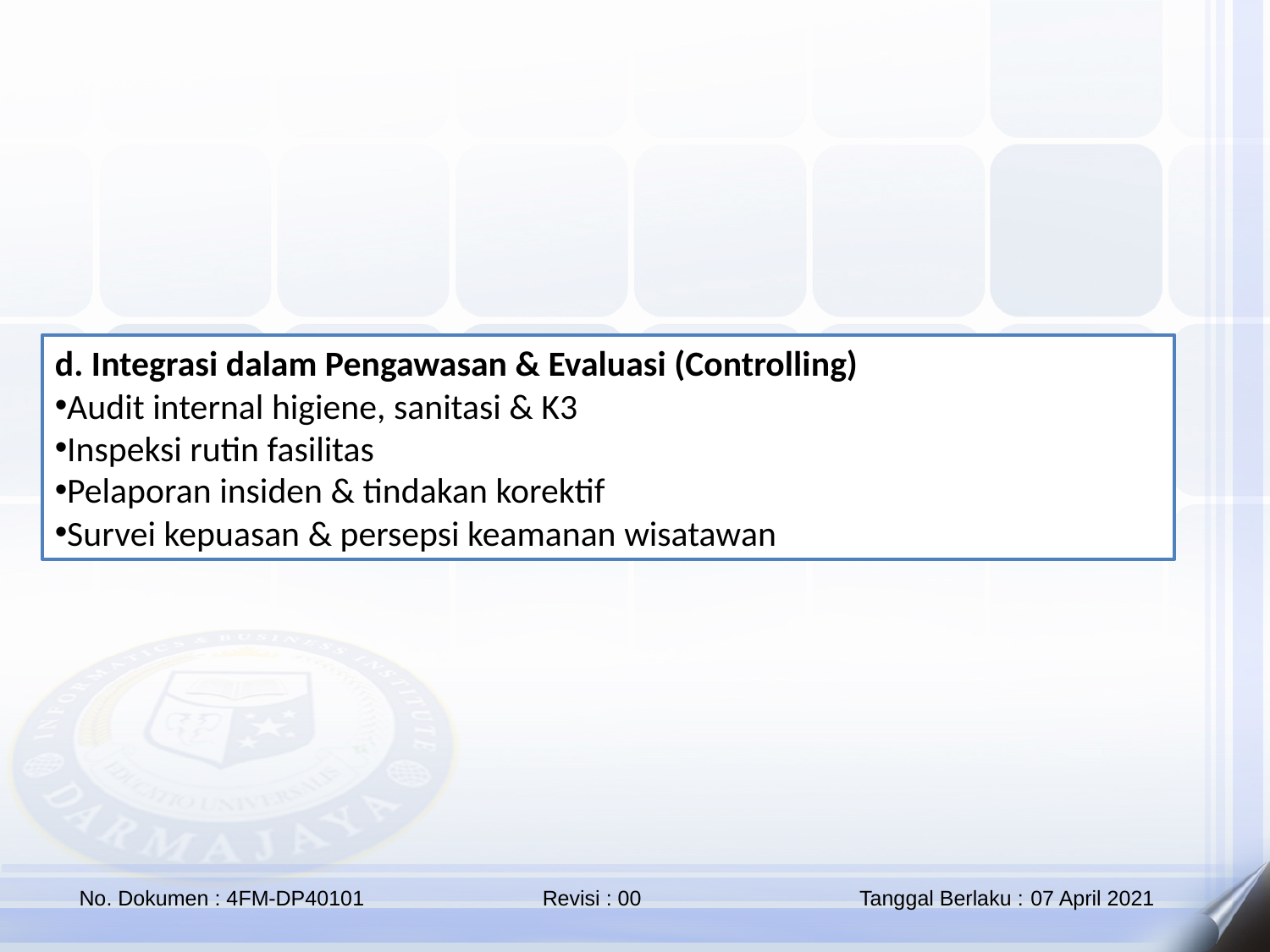

d. Integrasi dalam Pengawasan & Evaluasi (Controlling)
Audit internal higiene, sanitasi & K3
Inspeksi rutin fasilitas
Pelaporan insiden & tindakan korektif
Survei kepuasan & persepsi keamanan wisatawan